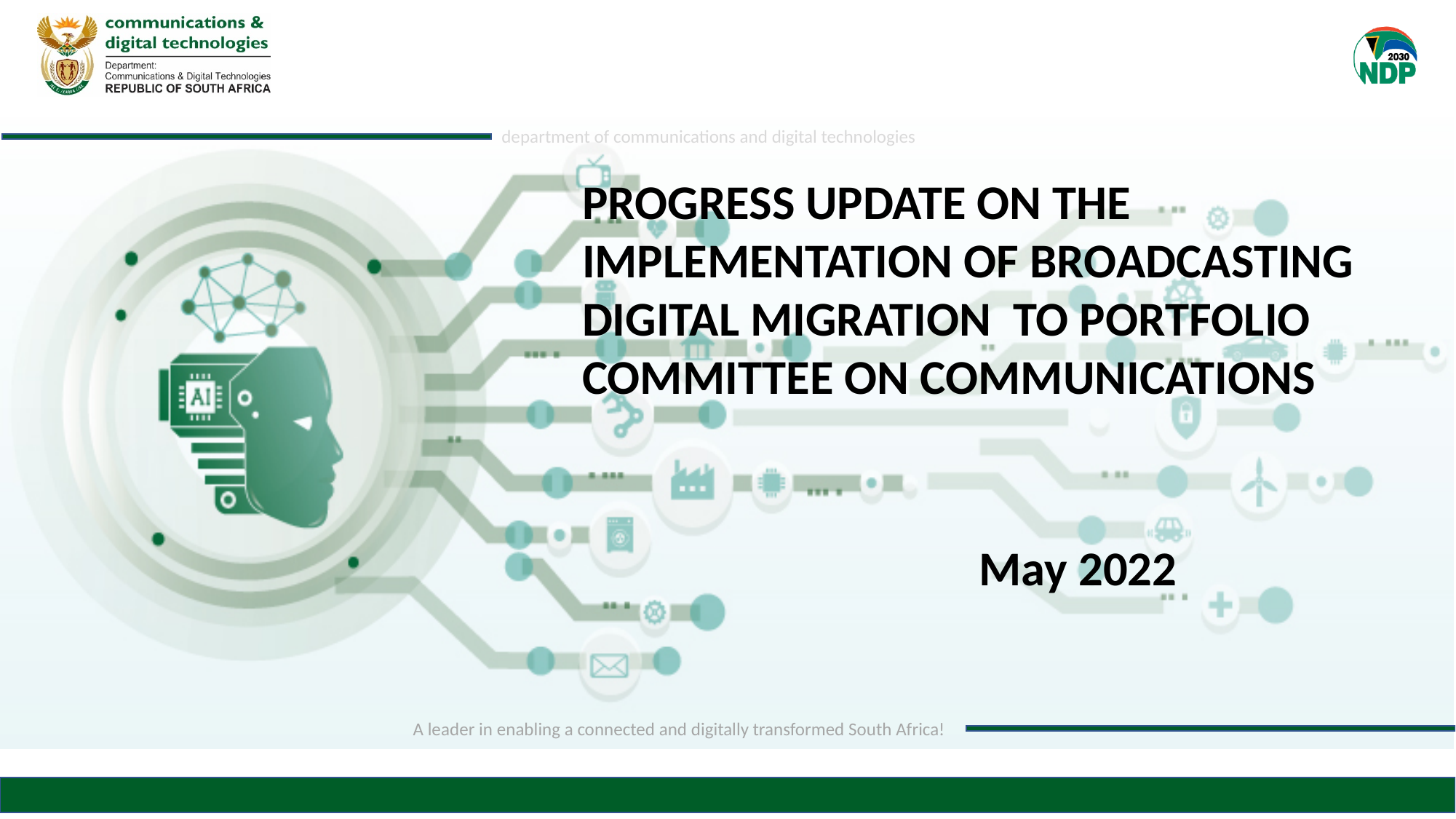

# PROGRESS UPDATE ON THE IMPLEMENTATION OF BROADCASTING DIGITAL MIGRATION  TO PORTFOLIO COMMITTEE ON COMMUNICATIONS
May 2022